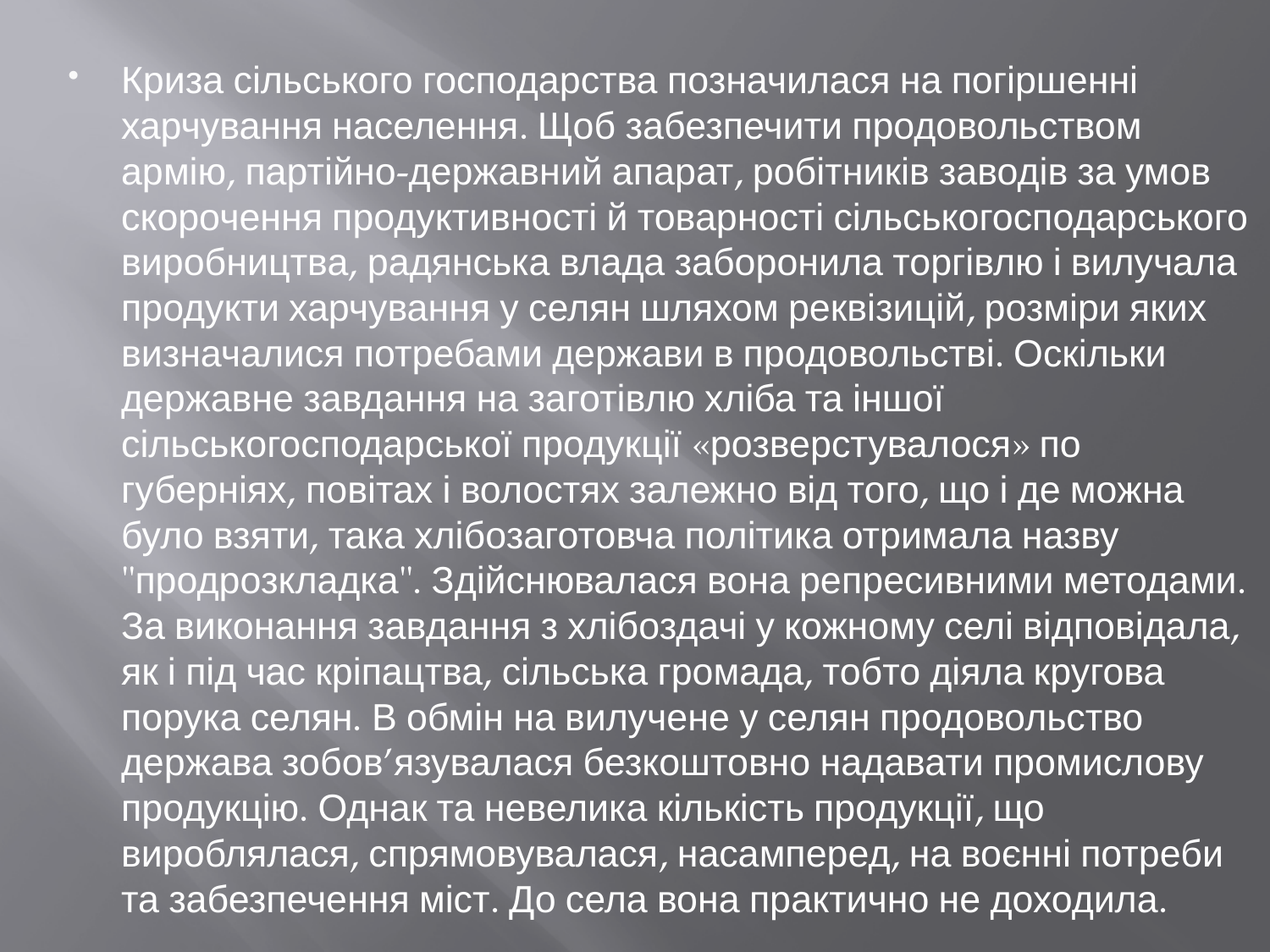

Криза сільського господарства позначилася на погіршенні харчування населення. Щоб забезпечити продовольством армію, партійно-державний апарат, робітників заводів за умов скорочення продуктивності й товарності сільськогосподарського виробництва, радянська влада заборонила торгівлю і вилучала продукти харчування у селян шляхом реквізицій, розміри яких визначалися потребами держави в продовольстві. Оскільки державне завдання на заготівлю хліба та іншої сільськогосподарської продукції «розверстувалося» по губерніях, повітах і волостях залежно від того, що і де можна було взяти, така хлібозаготовча політика отримала назву "продрозкладка". Здійснювалася вона репресивними методами. За виконання завдання з хлібоздачі у кожному селі відповідала, як і під час кріпацтва, сільська громада, тобто діяла кругова порука селян. В обмін на вилучене у селян продовольство держава зобо­в’язувалася безкоштовно надавати промислову продукцію. Однак та невелика кількість продукції, що вироблялася, спрямовувалася, насамперед, на воєнні потреби та забезпечення міст. До села вона практично не доходила.